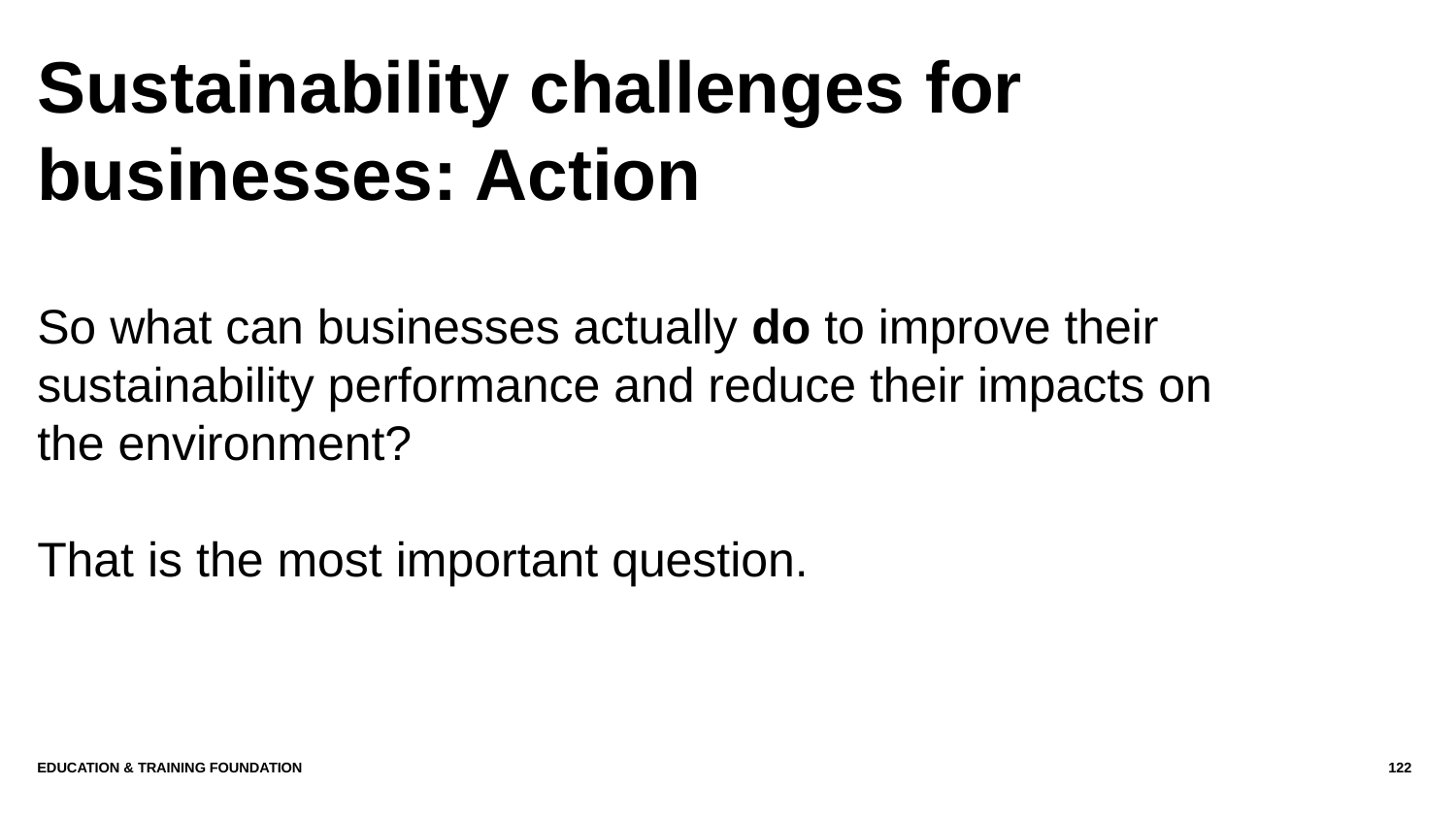

# Sustainability challenges for businesses: Action

So what can businesses actually do to improve their sustainability performance and reduce their impacts on
the environment?

That is the most important question.

Education & Training Foundation
122